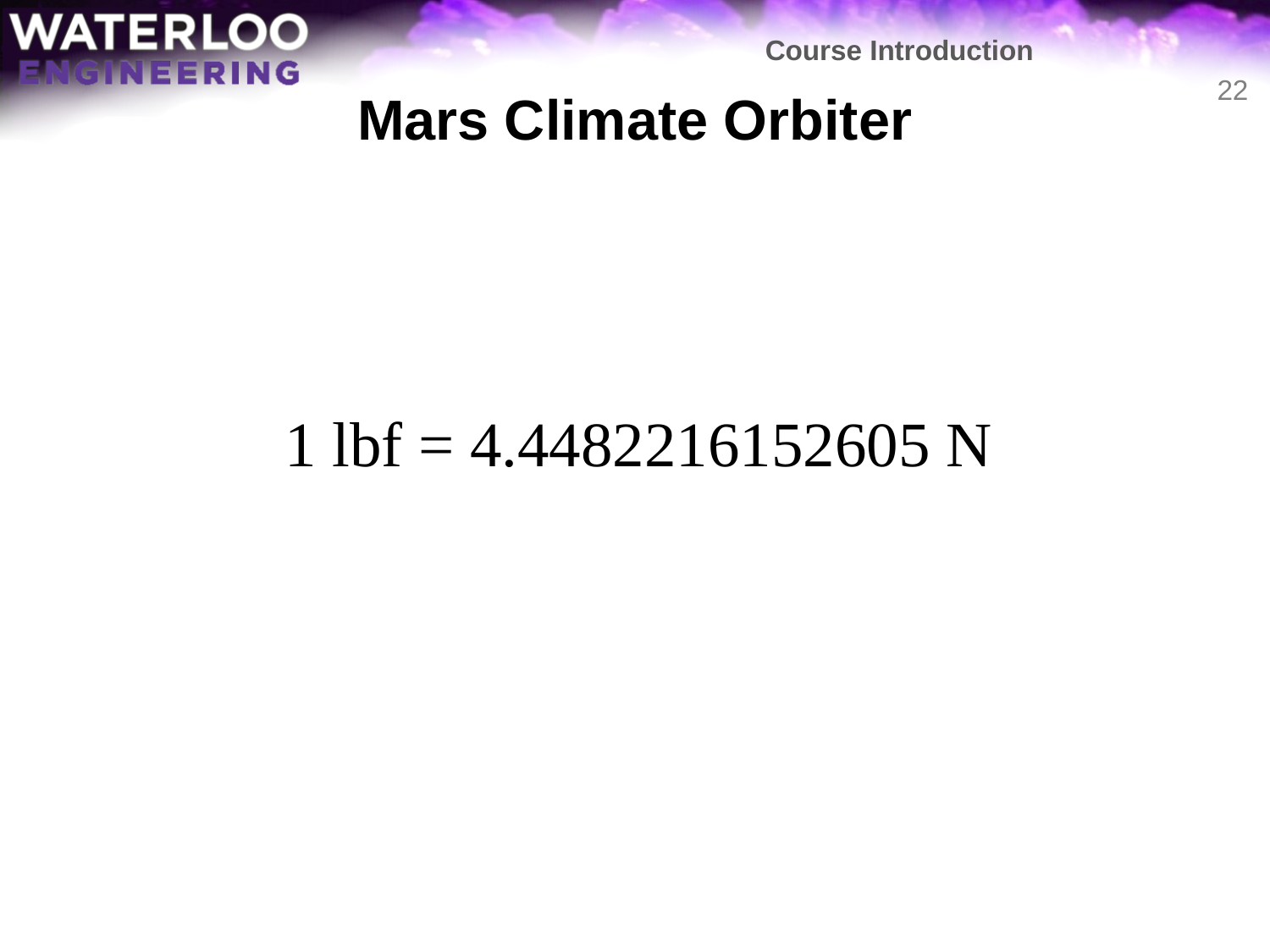

Course Introduction
# Mars Climate Orbiter
22

1 lbf = 4.4482216152605 N